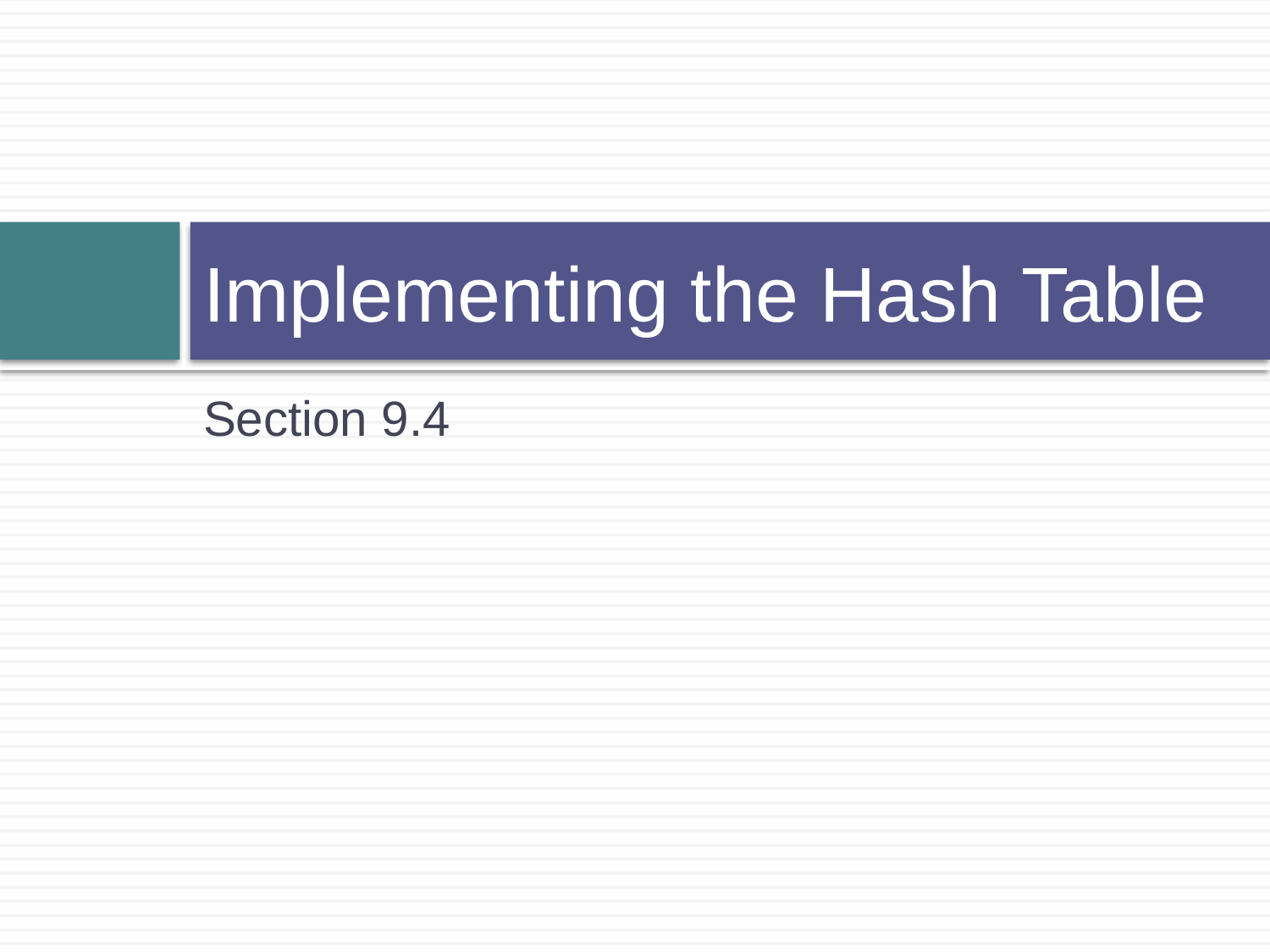

# Implementing the Hash Table
Section 9.4